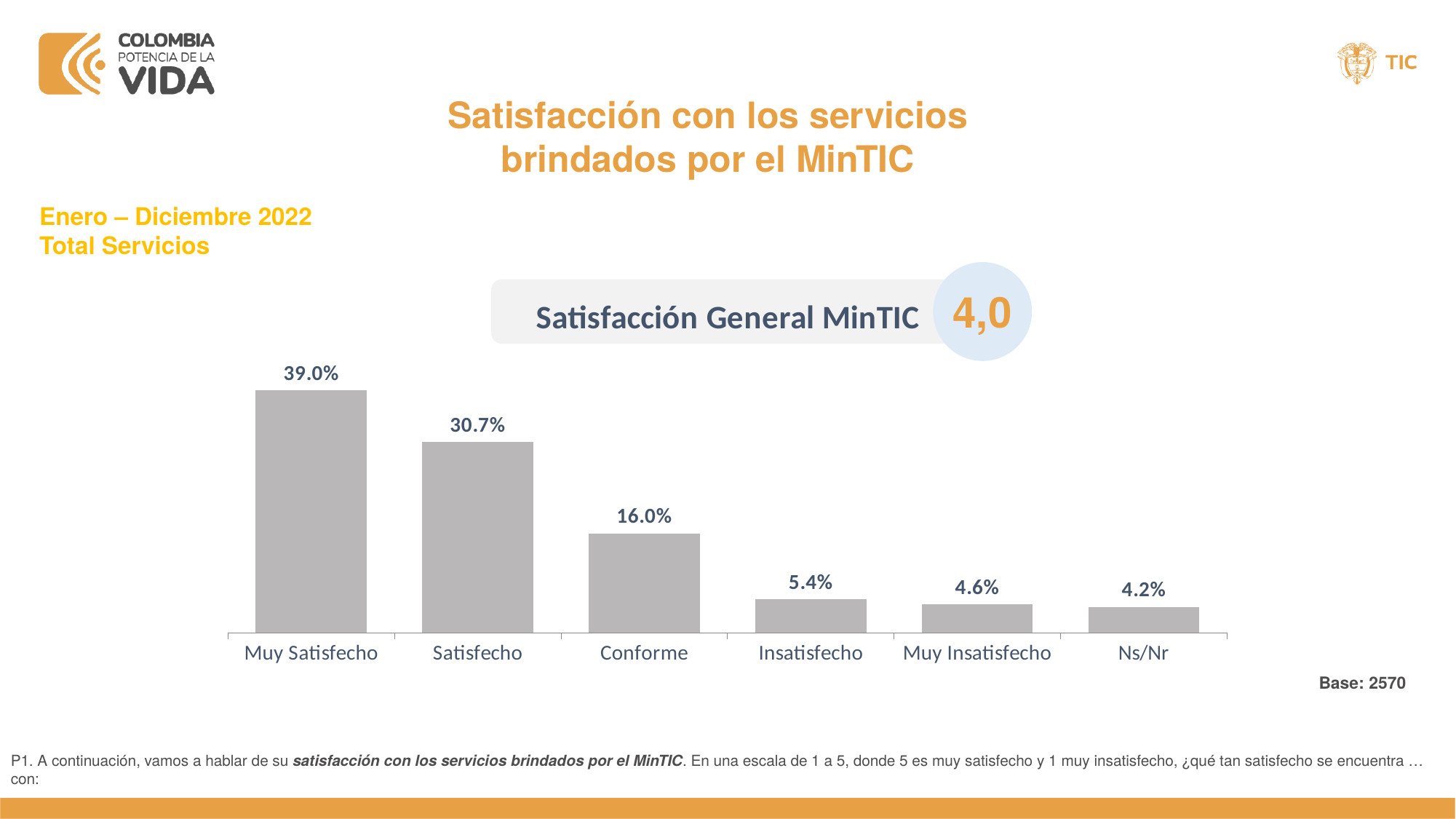

Satisfacción con los servicios brindados por el MinTIC
Enero – Diciembre 2022
Total Servicios

### Chart: Satisfacción General MinTIC

| Category | Serie 1 |
|---|---|
| Ns/Nr | 0.042 |
| Muy Insatisfecho | 0.046 |
| Insatisfecho | 0.054 |
| Conforme | 0.16 |
| Satisfecho | 0.307 |
| Muy Satisfecho | 0.39 |
4,0
Base: 2570
P1. A continuación, vamos a hablar de su satisfacción con los servicios brindados por el MinTIC. En una escala de 1 a 5, donde 5 es muy satisfecho y 1 muy insatisfecho, ¿qué tan satisfecho se encuentra … con: